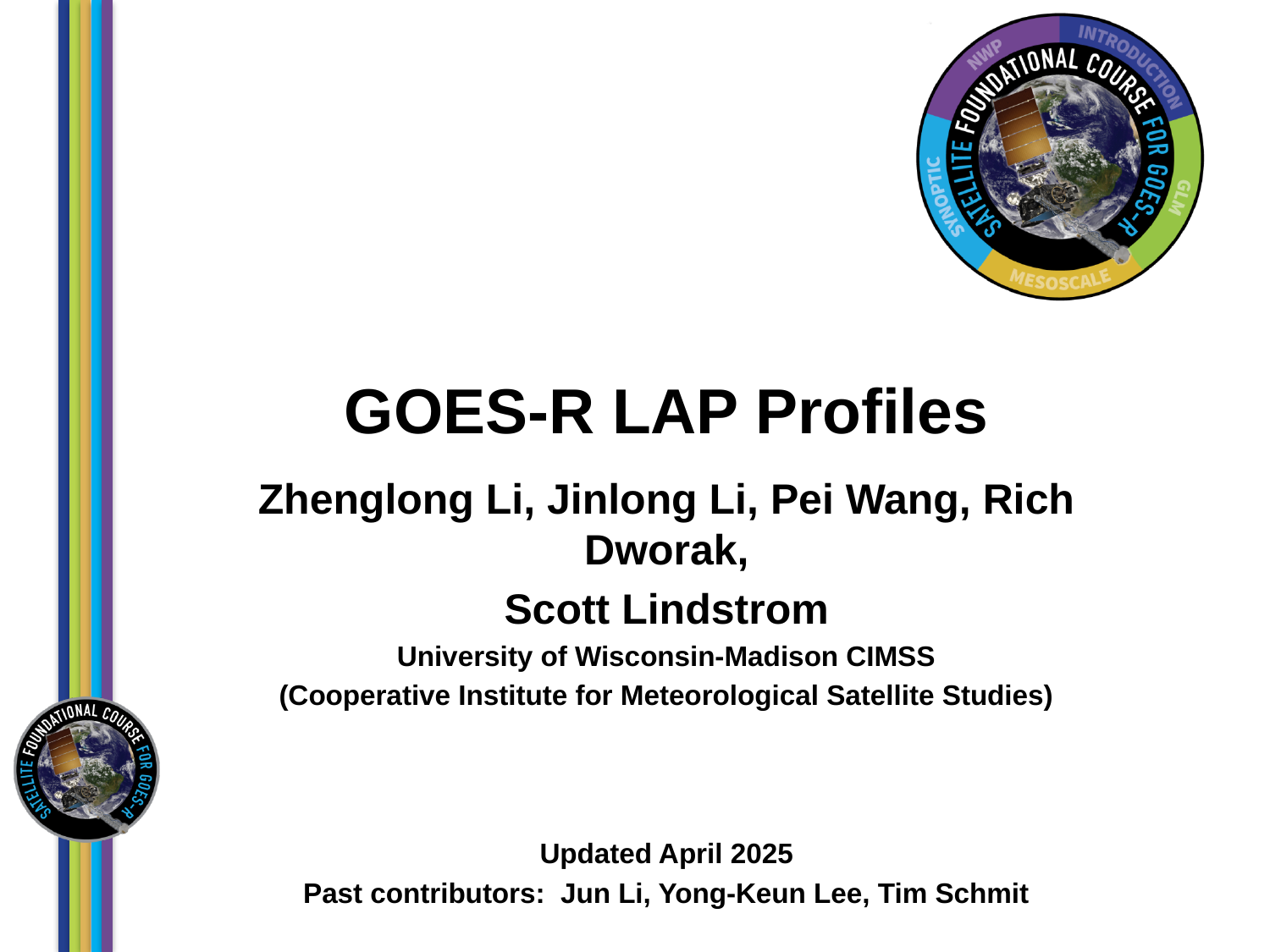

# GOES-R LAP Profiles
Zhenglong Li, Jinlong Li, Pei Wang, Rich Dworak,
Scott Lindstrom
University of Wisconsin-Madison CIMSS
(Cooperative Institute for Meteorological Satellite Studies)

Updated April 2025
Past contributors:  Jun Li, Yong-Keun Lee, Tim Schmit